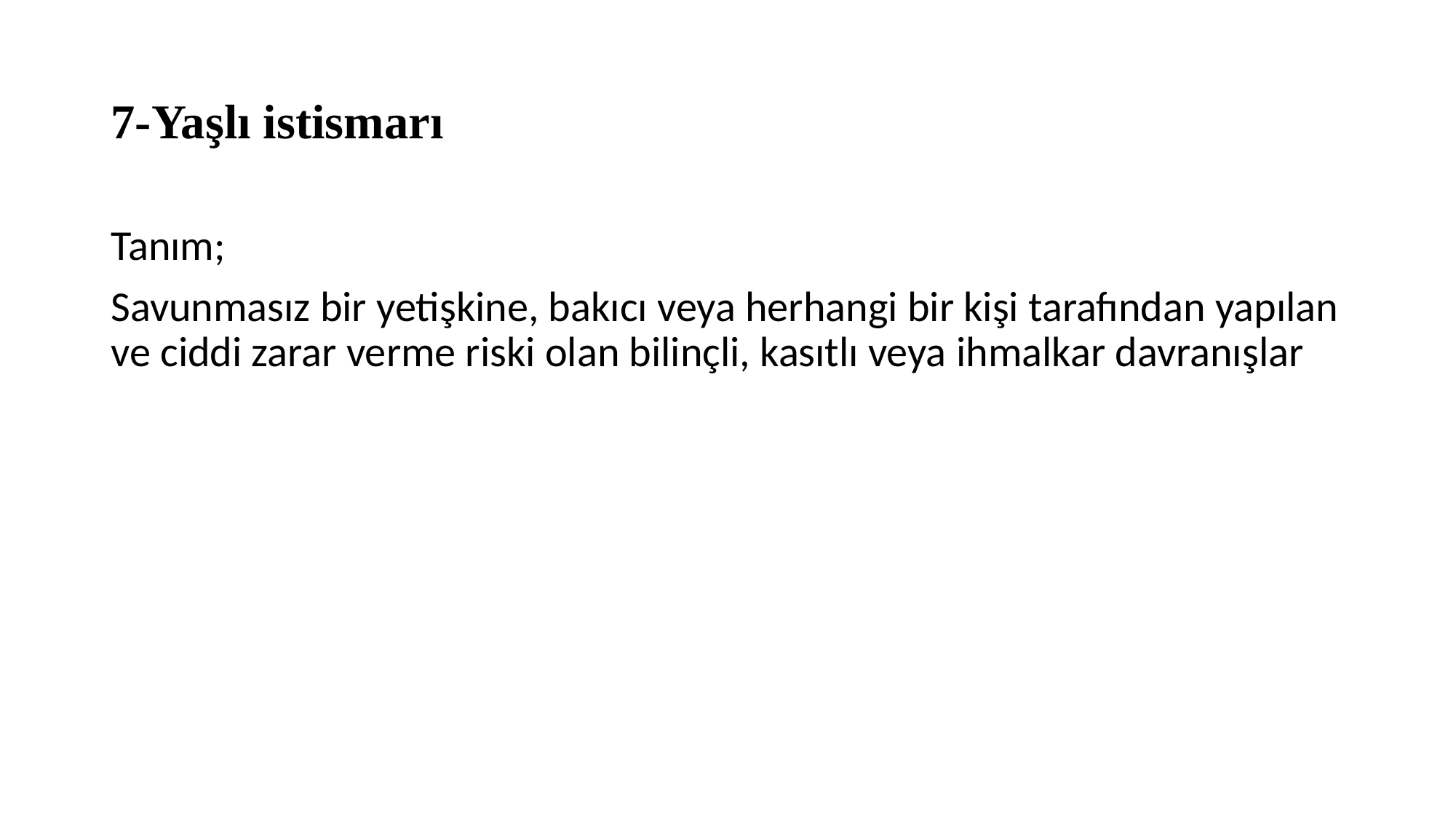

# 7-Yaşlı istismarı
Tanım;
Savunmasız bir yetişkine, bakıcı veya herhangi bir kişi tarafından yapılan ve ciddi zarar verme riski olan bilinçli, kasıtlı veya ihmalkar davranışlar